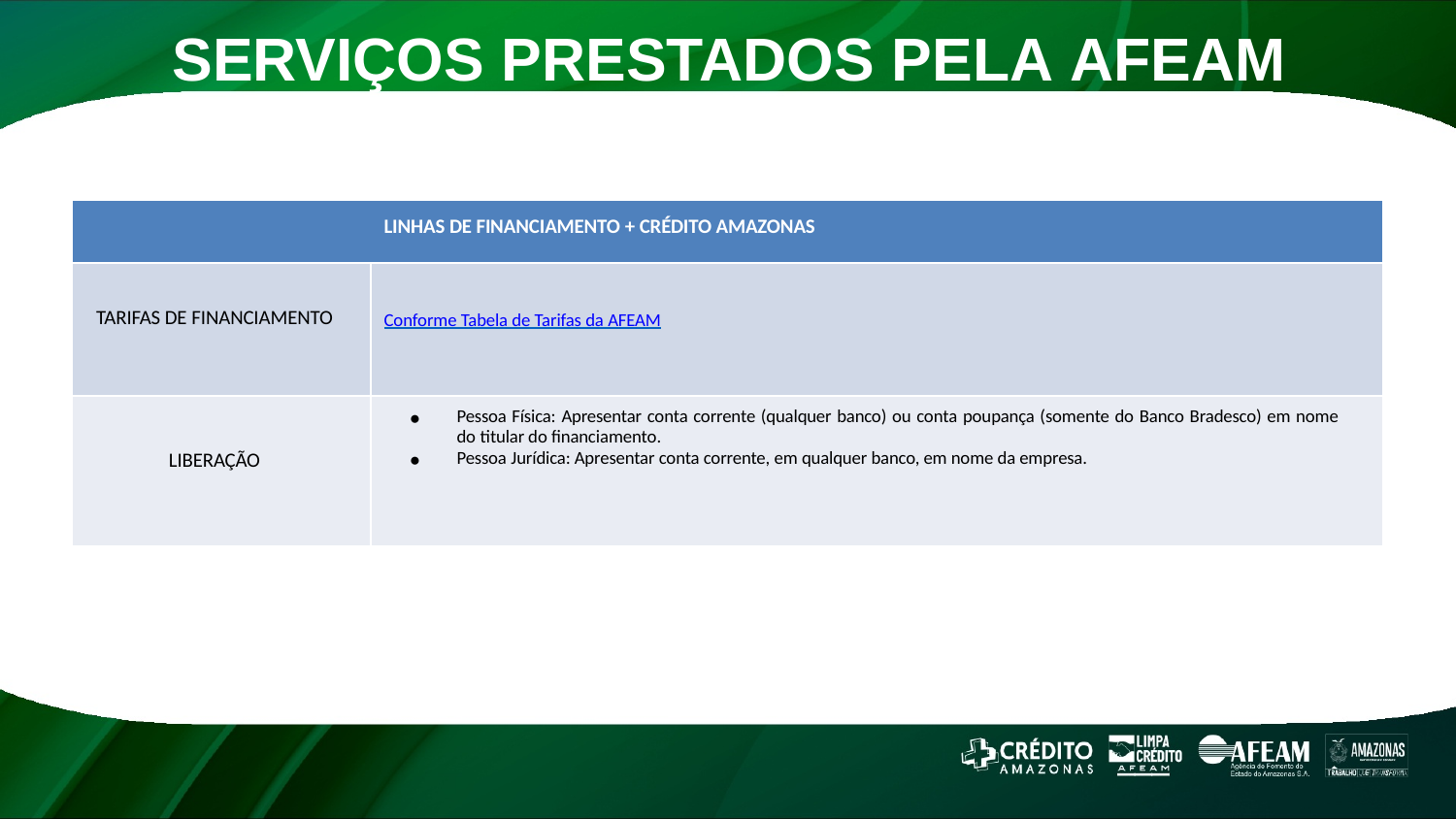

# SERVIÇOS PRESTADOS PELA AFEAM
| LINHAS DE FINANCIAMENTO + CRÉDITO AMAZONAS |  |
| --- | --- |
| TARIFAS DE FINANCIAMENTO | Conforme Tabela de Tarifas da AFEAM |
| LIBERAÇÃO | Pessoa Física: Apresentar conta corrente (qualquer banco) ou conta poupança (somente do Banco Bradesco) em nome do titular do financiamento. Pessoa Jurídica: Apresentar conta corrente, em qualquer banco, em nome da empresa. |